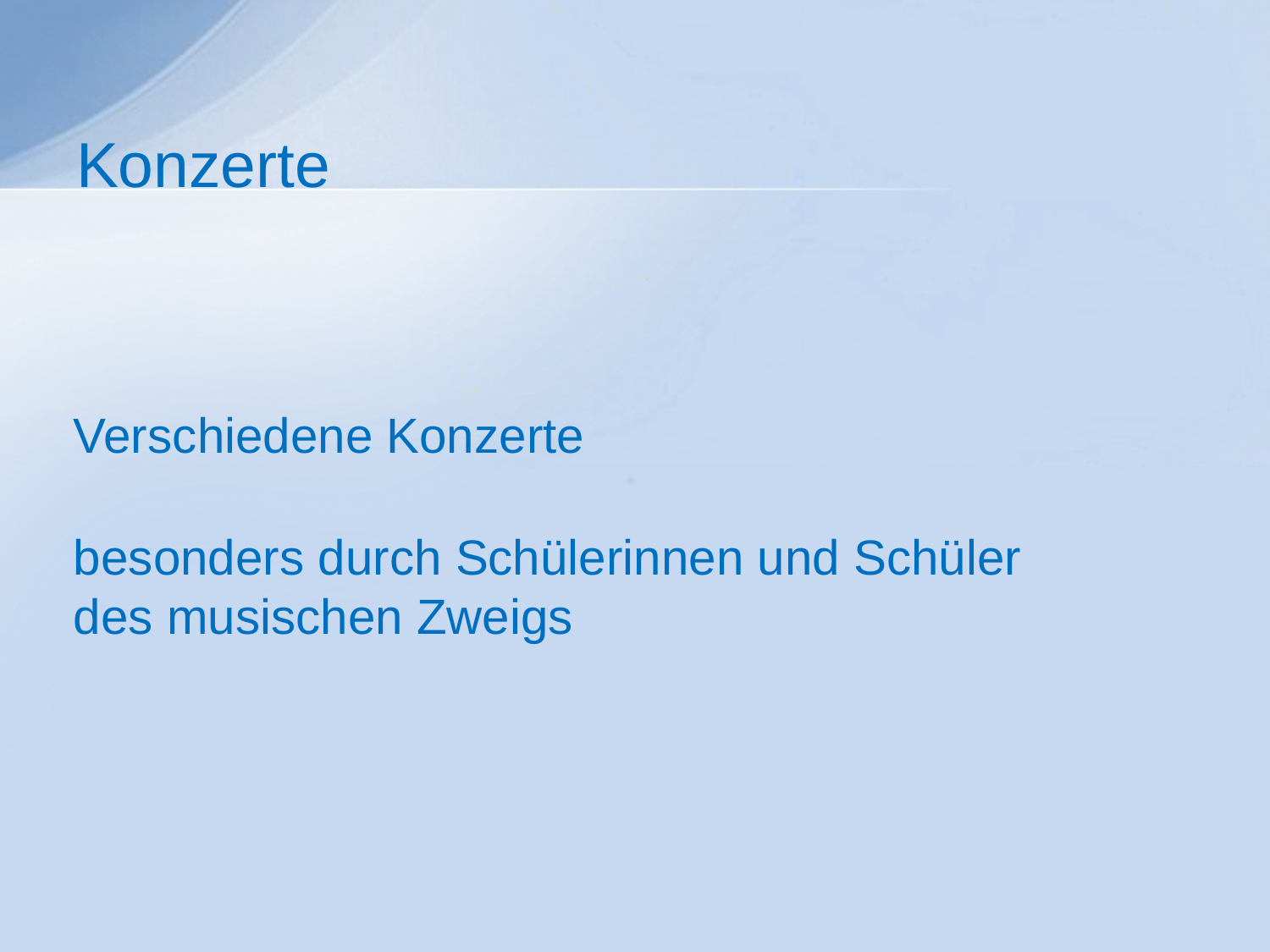

# Konzerte
Verschiedene Konzerte

besonders durch Schülerinnen und Schüler des musischen Zweigs